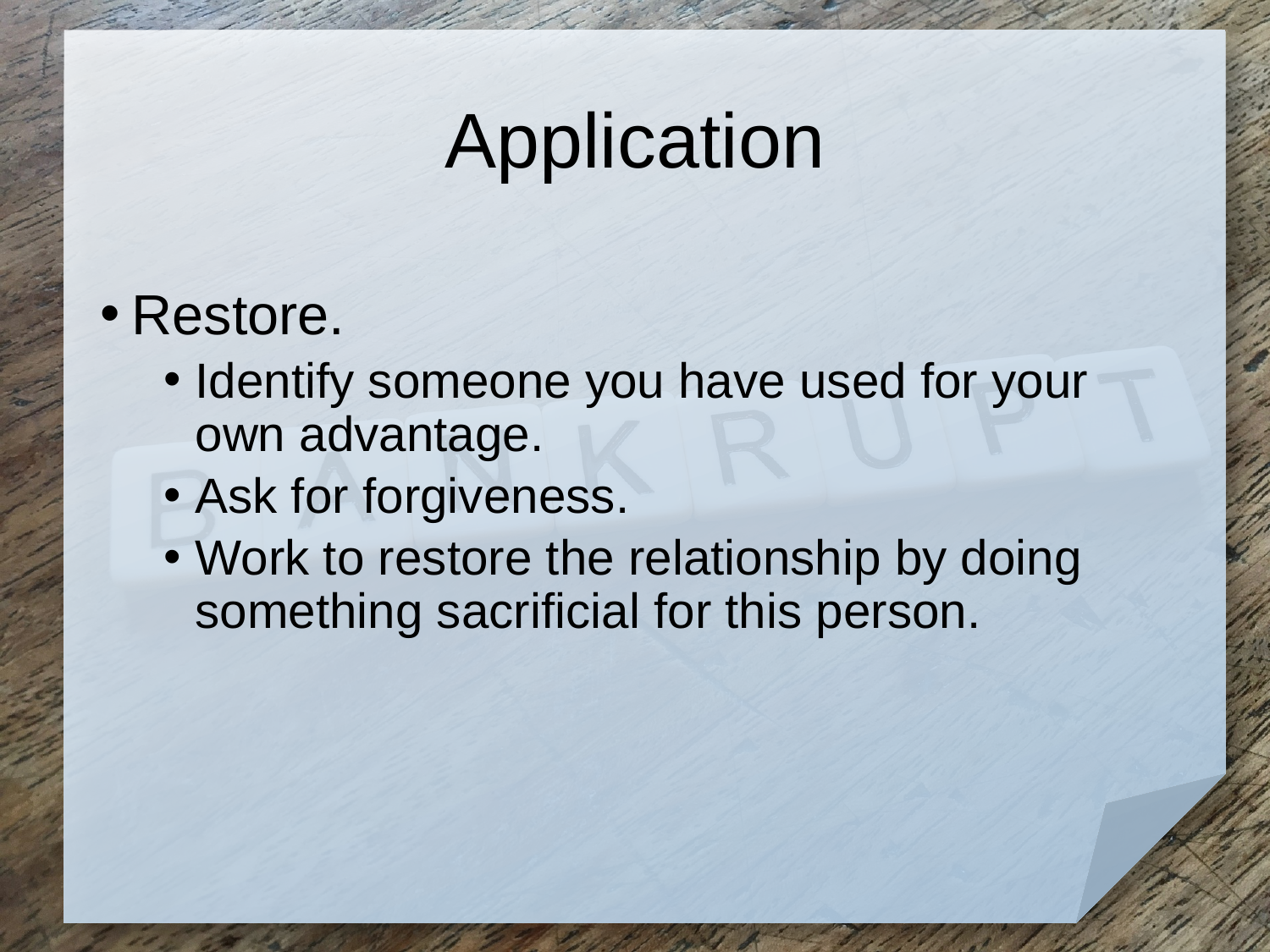

# Application
Restore.
Identify someone you have used for your own advantage.
Ask for forgiveness.
Work to restore the relationship by doing something sacrificial for this person.